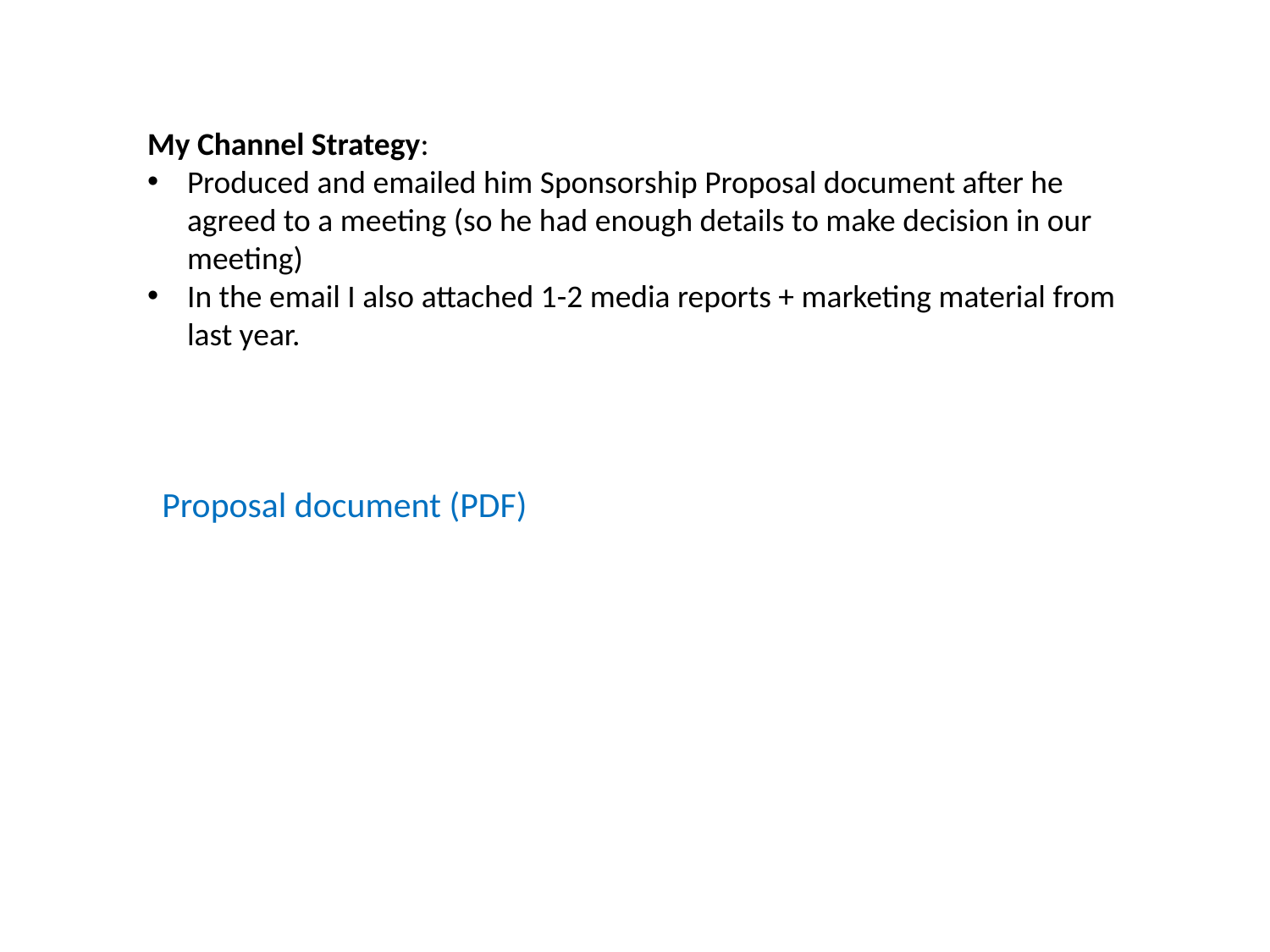

My Channel Strategy:
Produced and emailed him Sponsorship Proposal document after he agreed to a meeting (so he had enough details to make decision in our meeting)
In the email I also attached 1-2 media reports + marketing material from last year.
Proposal document (PDF)